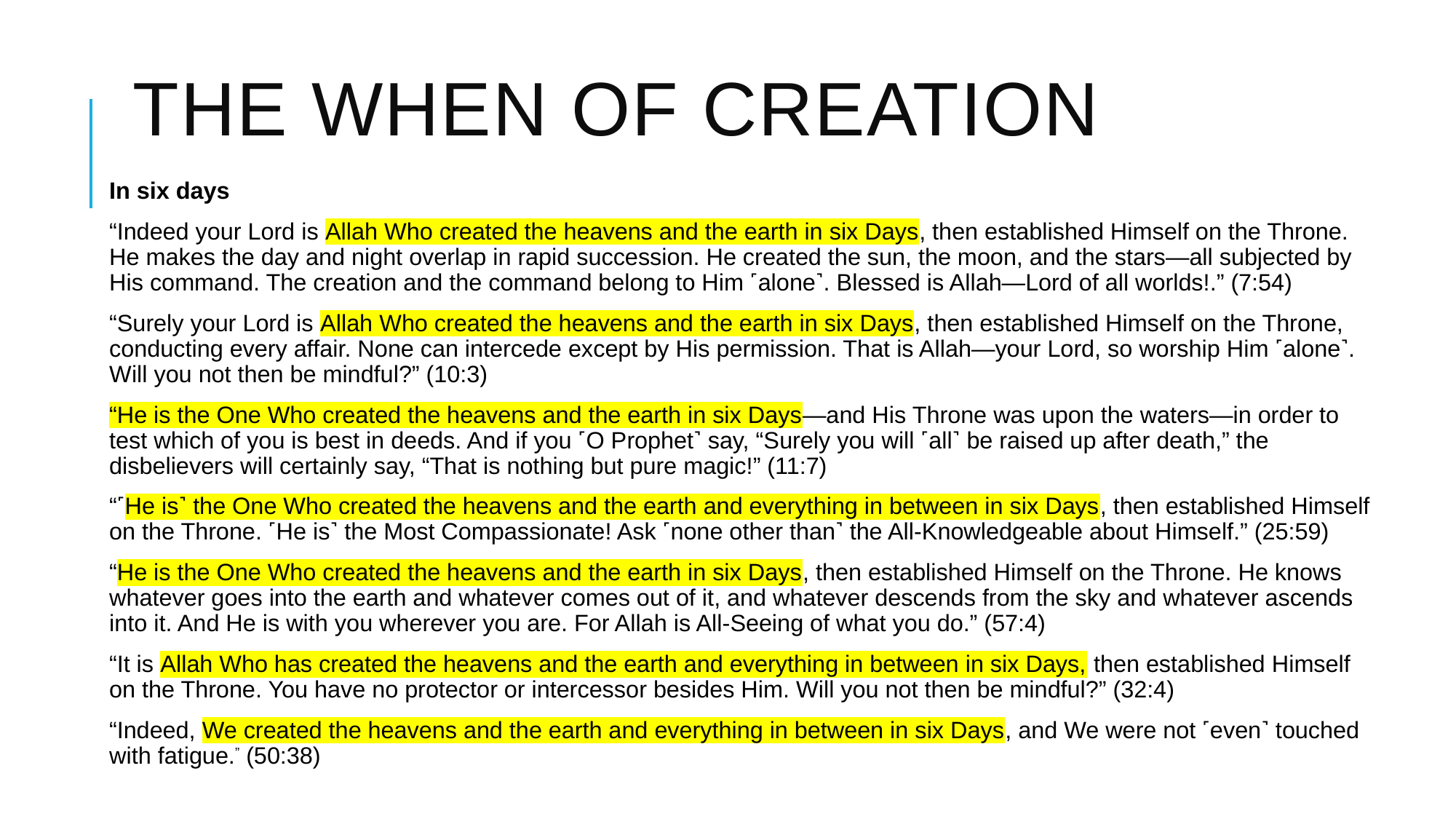

# The WHEN OF CREATION
In six days
“Indeed your Lord is Allah Who created the heavens and the earth in six Days, then established Himself on the Throne. He makes the day and night overlap in rapid succession. He created the sun, the moon, and the stars—all subjected by His command. The creation and the command belong to Him ˹alone˺. Blessed is Allah—Lord of all worlds!.” (7:54)
“Surely your Lord is Allah Who created the heavens and the earth in six Days, then established Himself on the Throne, conducting every affair. None can intercede except by His permission. That is Allah—your Lord, so worship Him ˹alone˺. Will you not then be mindful?” (10:3)
“He is the One Who created the heavens and the earth in six Days—and His Throne was upon the waters—in order to test which of you is best in deeds. And if you ˹O Prophet˺ say, “Surely you will ˹all˺ be raised up after death,” the disbelievers will certainly say, “That is nothing but pure magic!” (11:7)
“˹He is˺ the One Who created the heavens and the earth and everything in between in six Days, then established Himself on the Throne. ˹He is˺ the Most Compassionate! Ask ˹none other than˺ the All-Knowledgeable about Himself.” (25:59)
“He is the One Who created the heavens and the earth in six Days, then established Himself on the Throne. He knows whatever goes into the earth and whatever comes out of it, and whatever descends from the sky and whatever ascends into it. And He is with you wherever you are. For Allah is All-Seeing of what you do.” (57:4)
“It is Allah Who has created the heavens and the earth and everything in between in six Days, then established Himself on the Throne. You have no protector or intercessor besides Him. Will you not then be mindful?” (32:4)
“Indeed, We created the heavens and the earth and everything in between in six Days, and We were not ˹even˺ touched with fatigue.” (50:38)